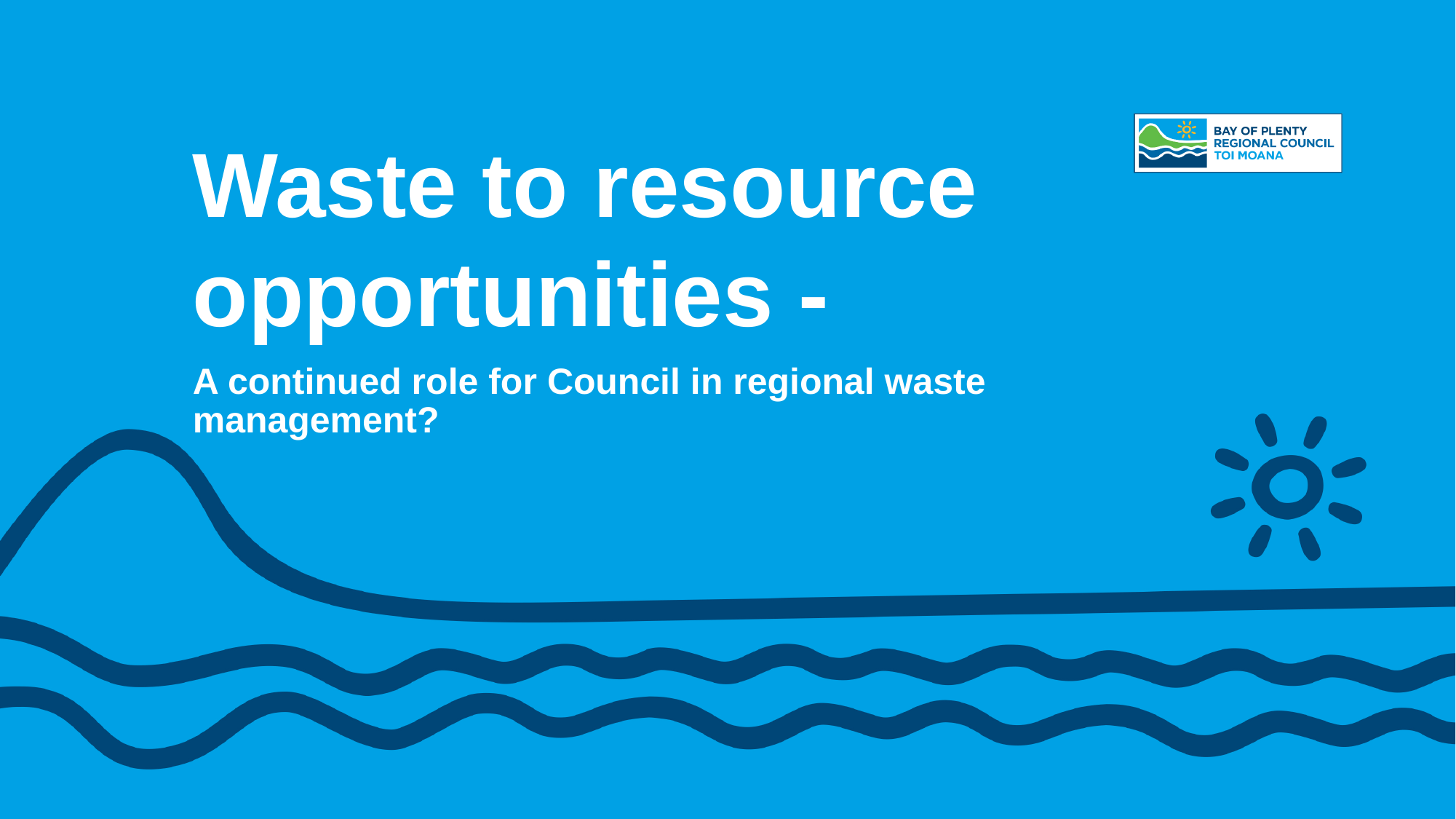

# Waste to resource opportunities -
A continued role for Council in regional waste management?